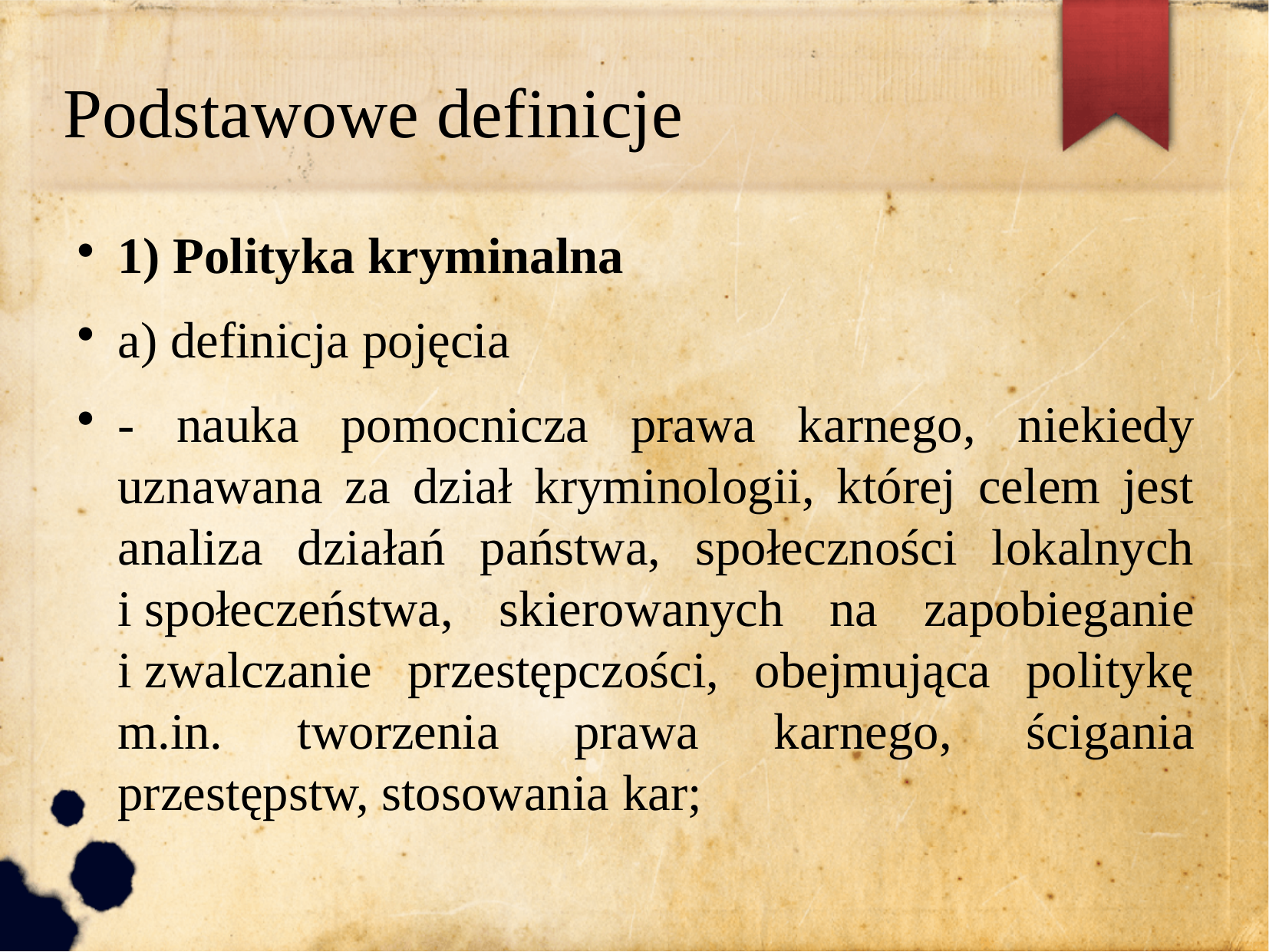

Podstawowe definicje
1) Polityka kryminalna
a) definicja pojęcia
- nauka pomocnicza prawa karnego, niekiedy uznawana za dział kryminologii, której celem jest analiza działań państwa, społeczności lokalnych i społeczeństwa, skierowanych na zapobieganie i zwalczanie przestępczości, obejmująca politykę m.in. tworzenia prawa karnego, ścigania przestępstw, stosowania kar;